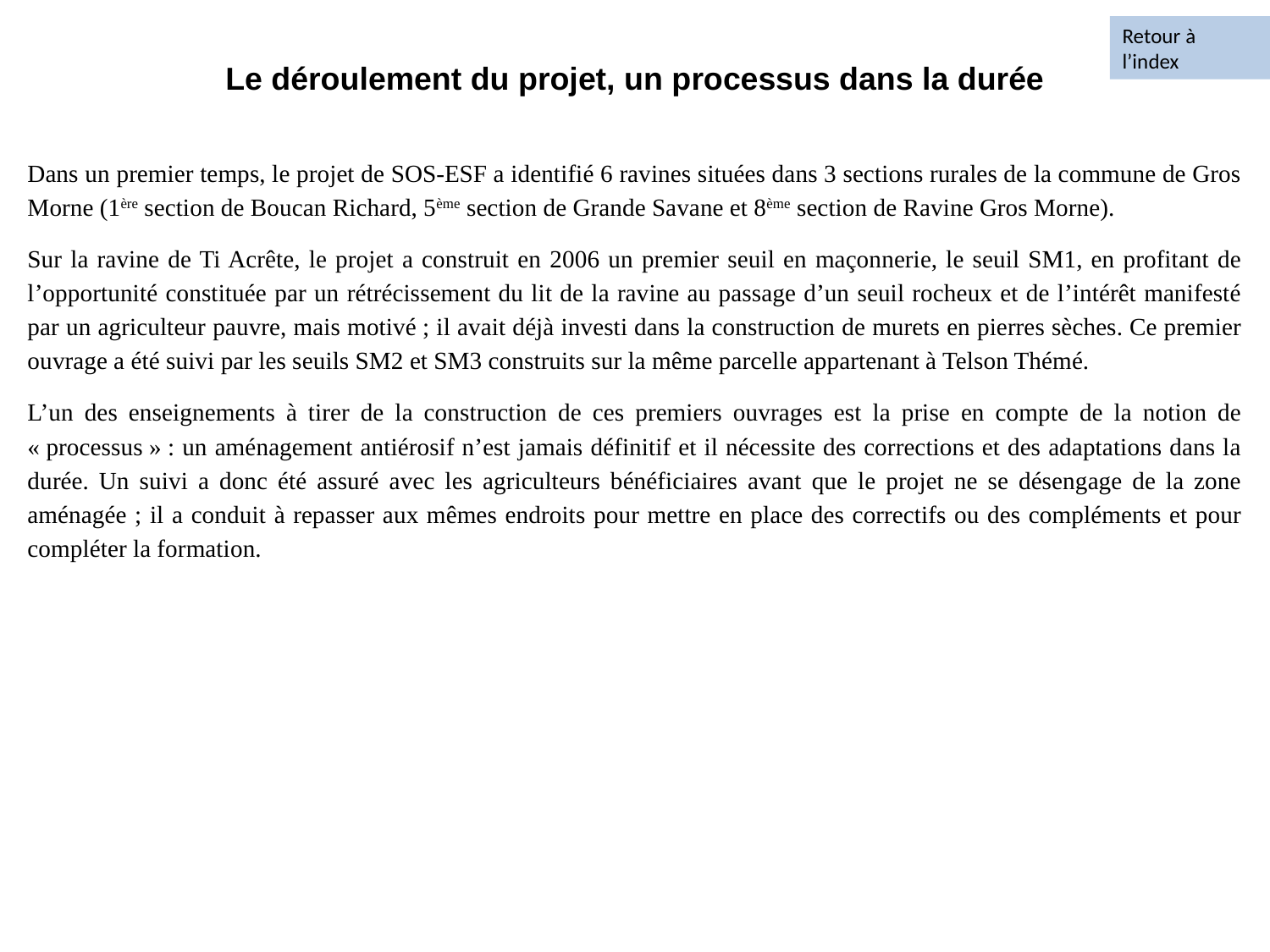

Retour à l’index
Le déroulement du projet, un processus dans la durée

Dans un premier temps, le projet de SOS-ESF a identifié 6 ravines situées dans 3 sections rurales de la commune de Gros Morne (1ère section de Boucan Richard, 5ème section de Grande Savane et 8ème section de Ravine Gros Morne).
Sur la ravine de Ti Acrête, le projet a construit en 2006 un premier seuil en maçonnerie, le seuil SM1, en profitant de l’opportunité constituée par un rétrécissement du lit de la ravine au passage d’un seuil rocheux et de l’intérêt manifesté par un agriculteur pauvre, mais motivé ; il avait déjà investi dans la construction de murets en pierres sèches. Ce premier ouvrage a été suivi par les seuils SM2 et SM3 construits sur la même parcelle appartenant à Telson Thémé.
L’un des enseignements à tirer de la construction de ces premiers ouvrages est la prise en compte de la notion de « processus » : un aménagement antiérosif n’est jamais définitif et il nécessite des corrections et des adaptations dans la durée. Un suivi a donc été assuré avec les agriculteurs bénéficiaires avant que le projet ne se désengage de la zone aménagée ; il a conduit à repasser aux mêmes endroits pour mettre en place des correctifs ou des compléments et pour compléter la formation.